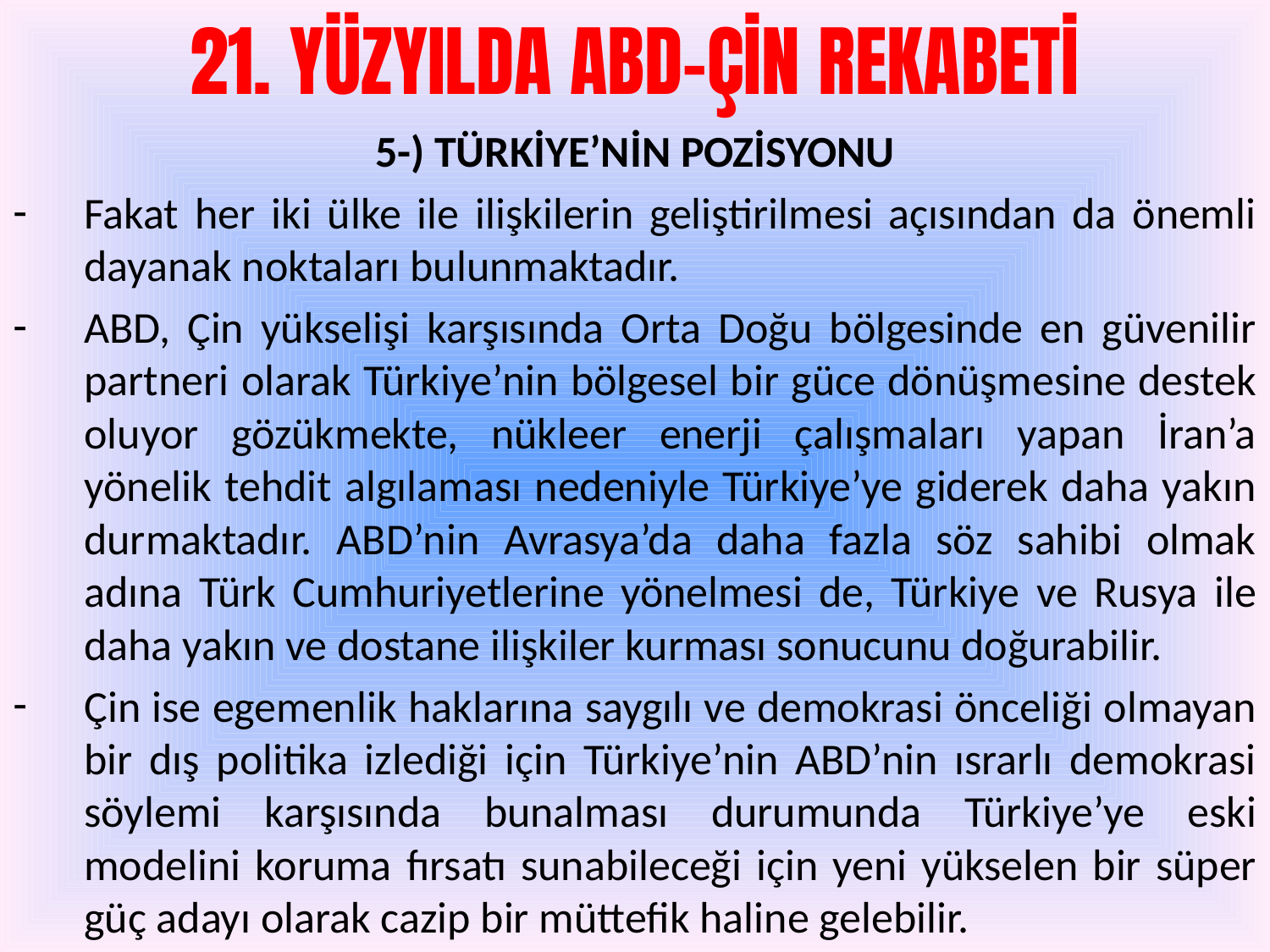

# 21. YÜZYILDA ABD-ÇİN REKABETİ
5-) TÜRKİYE’NİN POZİSYONU
Fakat her iki ülke ile ilişkilerin geliştirilmesi açısından da önemli dayanak noktaları bulunmaktadır.
ABD, Çin yükselişi karşısında Orta Doğu bölgesinde en güvenilir partneri olarak Türkiye’nin bölgesel bir güce dönüşmesine destek oluyor gözükmekte, nükleer enerji çalışmaları yapan İran’a yönelik tehdit algılaması nedeniyle Türkiye’ye giderek daha yakın durmaktadır. ABD’nin Avrasya’da daha fazla söz sahibi olmak adına Türk Cumhuriyetlerine yönelmesi de, Türkiye ve Rusya ile daha yakın ve dostane ilişkiler kurması sonucunu doğurabilir.
Çin ise egemenlik haklarına saygılı ve demokrasi önceliği olmayan bir dış politika izlediği için Türkiye’nin ABD’nin ısrarlı demokrasi söylemi karşısında bunalması durumunda Türkiye’ye eski modelini koruma fırsatı sunabileceği için yeni yükselen bir süper güç adayı olarak cazip bir müttefik haline gelebilir.